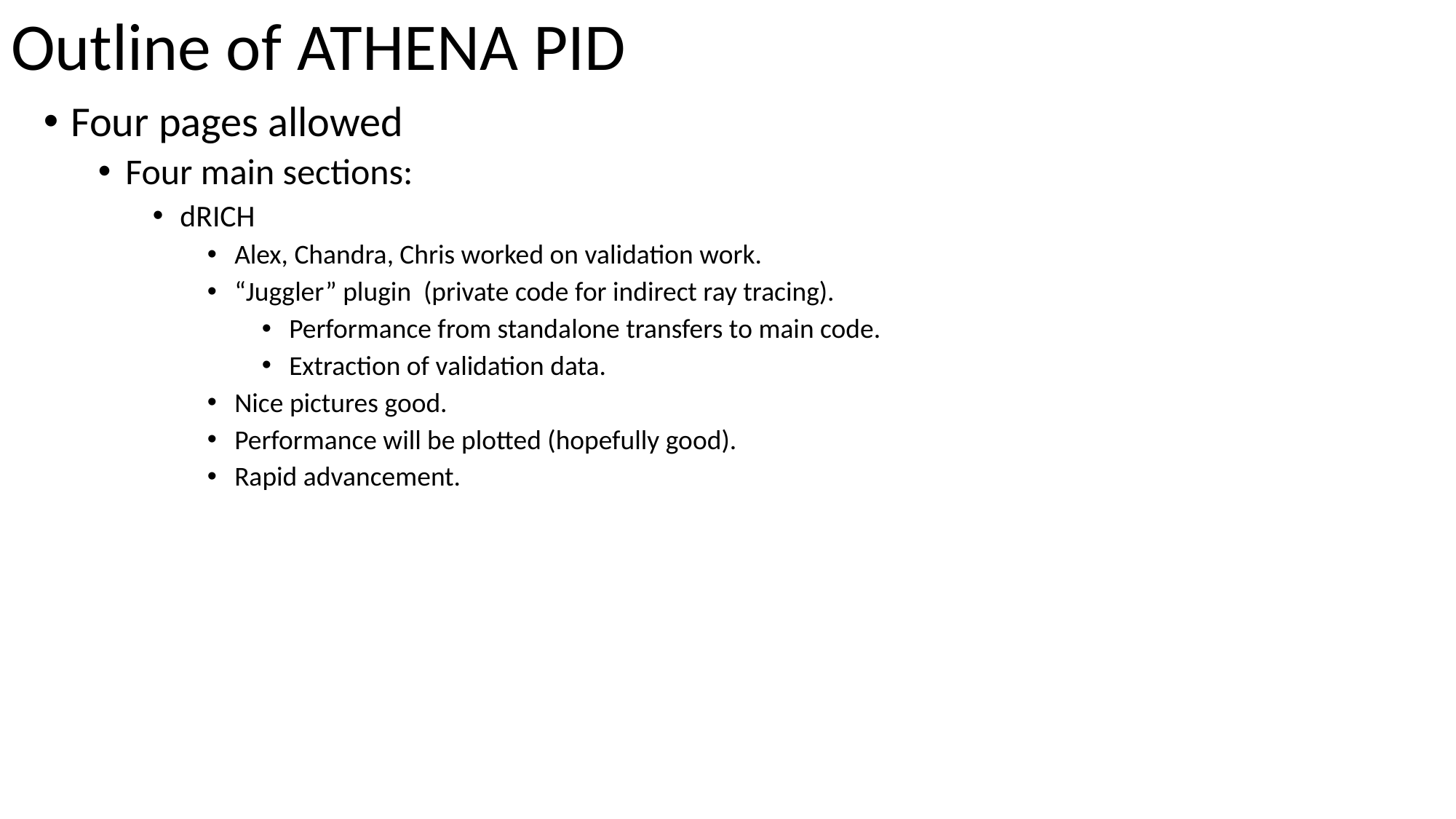

# Outline of ATHENA PID
Four pages allowed
Four main sections:
dRICH
Alex, Chandra, Chris worked on validation work.
“Juggler” plugin  (private code for indirect ray tracing).
Performance from standalone transfers to main code.
Extraction of validation data.
Nice pictures good.
Performance will be plotted (hopefully good).
Rapid advancement.